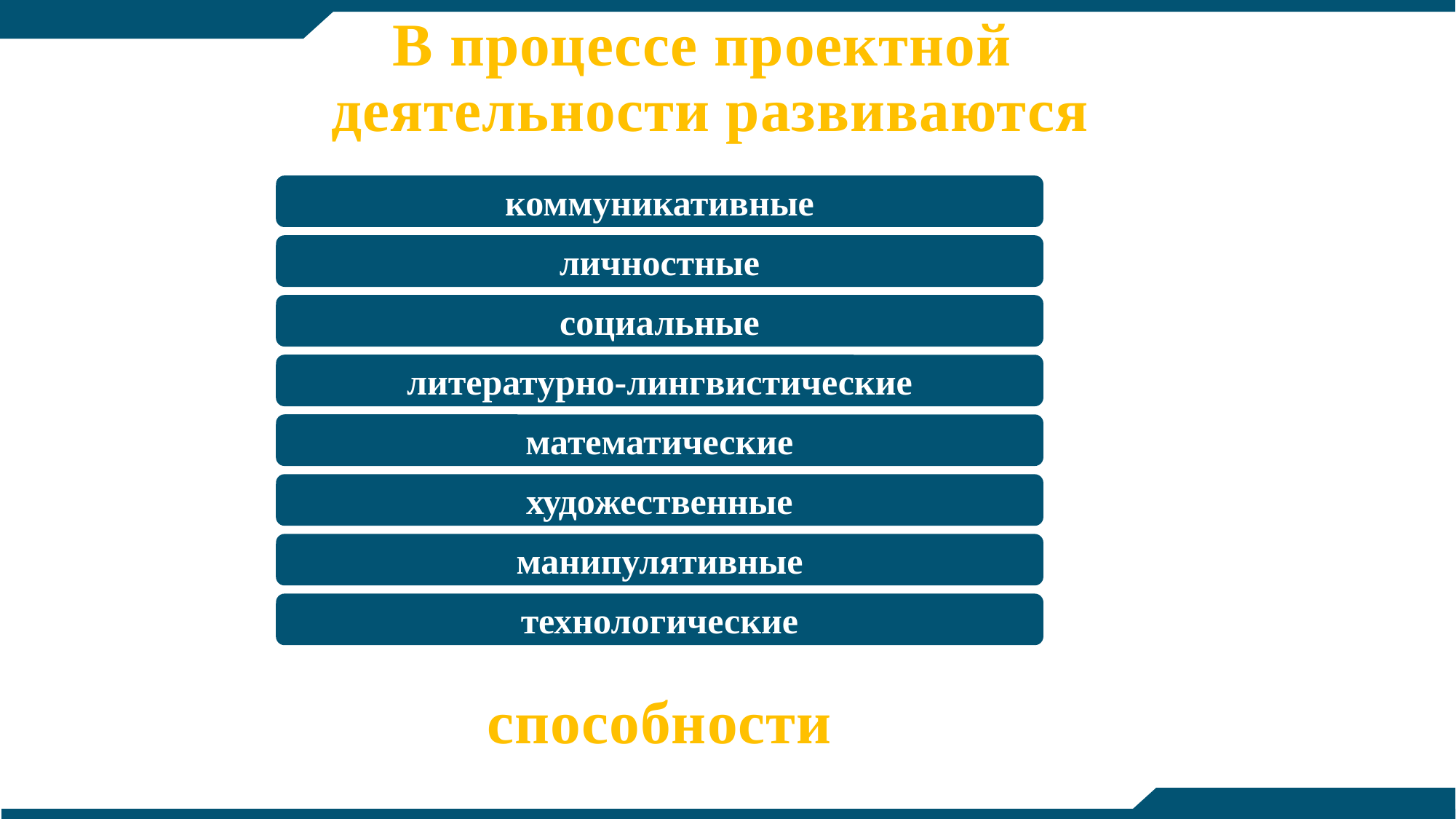

# В процессе проектной деятельности развиваются
коммуникативные
личностные
социальные
литературно-лингвистические
математические
художественные
манипулятивные
технологические
способности